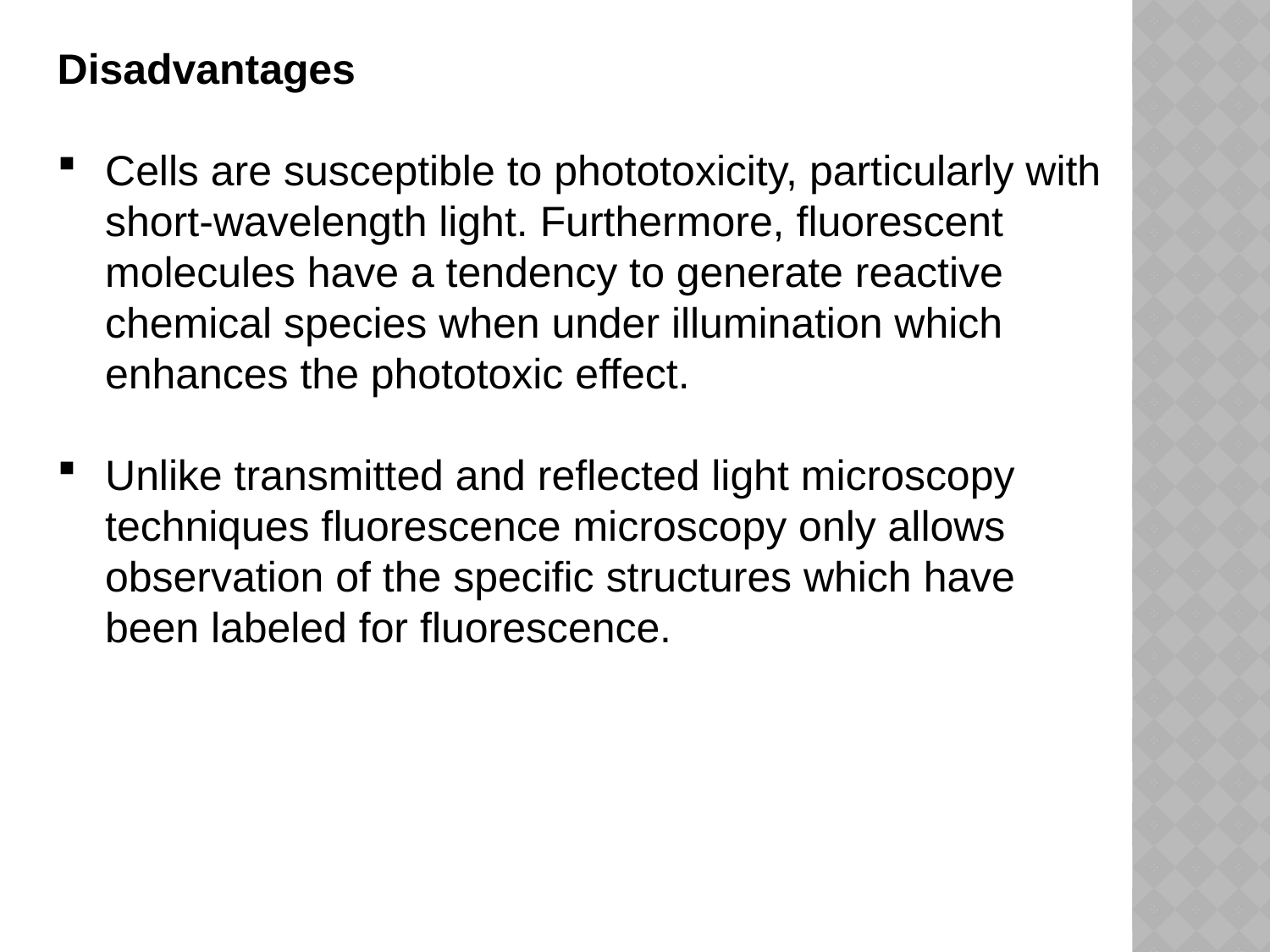

Disadvantages

Cells are susceptible to phototoxicity, particularly with short-wavelength light. Furthermore, fluorescent molecules have a tendency to generate reactive chemical species when under illumination which enhances the phototoxic effect.

Unlike transmitted and reflected light microscopy techniques fluorescence microscopy only allows observation of the specific structures which have been labeled for fluorescence.